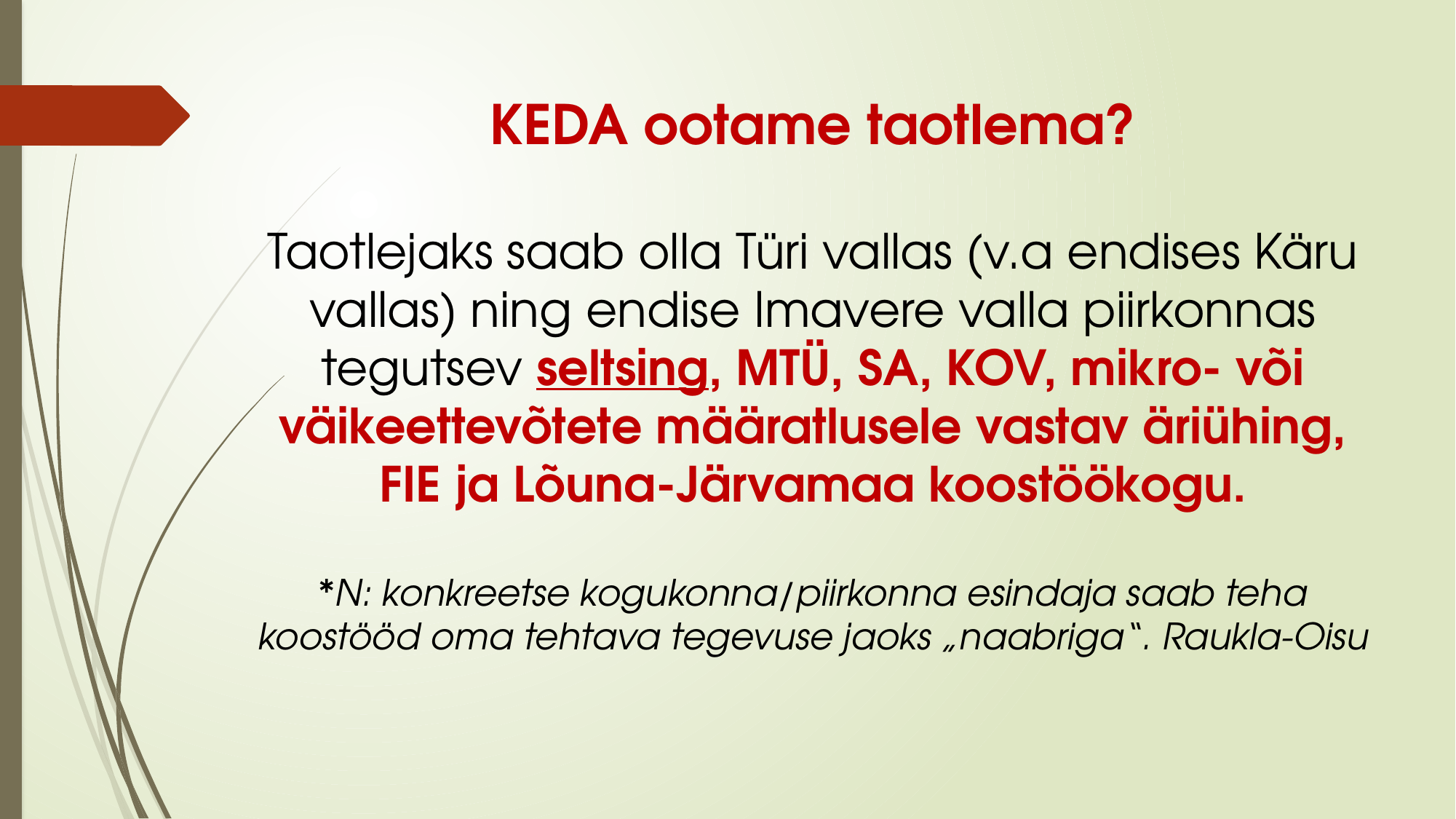

# KEDA ootame taotlema?
Taotlejaks saab olla Türi vallas (v.a endises Käru vallas) ning endise Imavere valla piirkonnas tegutsev seltsing, MTÜ, SA, KOV, mikro- või väikeettevõtete määratlusele vastav äriühing, FIE ja Lõuna-Järvamaa koostöökogu.

*N: konkreetse kogukonna/piirkonna esindaja saab teha koostööd oma tehtava tegevuse jaoks „naabriga“. Raukla-Oisu